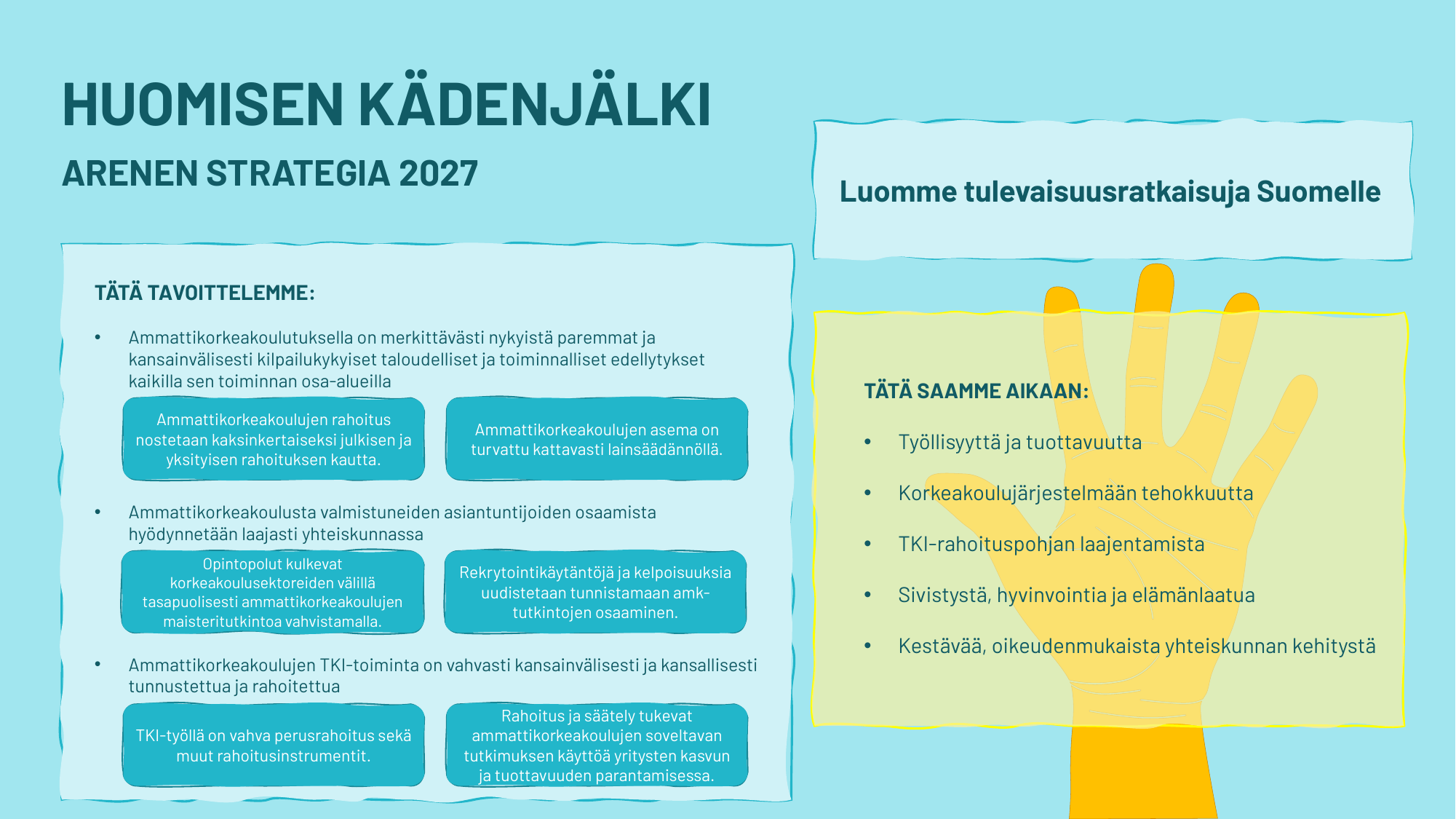

HUOMISEN KÄDENJÄLKI

ARENEN STRATEGIA 2027
Luomme tulevaisuusratkaisuja Suomelle

TÄTÄ TAVOITTELEMME:

Ammattikorkeakoulutuksella on merkittävästi nykyistä paremmat ja kansainvälisesti kilpailukykyiset taloudelliset ja toiminnalliset edellytykset kaikilla sen toiminnan osa-alueilla

Ammattikorkeakoulusta valmistuneiden asiantuntijoiden osaamista hyödynnetään laajasti yhteiskunnassa

Ammattikorkeakoulujen TKI-toiminta on vahvasti kansainvälisesti ja kansallisesti tunnustettua ja rahoitettua

TÄTÄ SAAMME AIKAAN:

Työllisyyttä ja tuottavuutta

Korkeakoulujärjestelmään tehokkuutta

TKI-rahoituspohjan laajentamista

Sivistystä, hyvinvointia ja elämänlaatua

Kestävää, oikeudenmukaista yhteiskunnan kehitystä
Ammattikorkeakoulujen rahoitus nostetaan kaksinkertaiseksi julkisen ja yksityisen rahoituksen kautta.
Ammattikorkeakoulujen asema on turvattu kattavasti lainsäädännöllä.
Opintopolut kulkevat korkeakoulusektoreiden välillä tasapuolisesti ammattikorkeakoulujen maisteritutkintoa vahvistamalla.
Rekrytointikäytäntöjä ja kelpoisuuksia uudistetaan tunnistamaan amk-tutkintojen osaaminen.
TKI-työllä on vahva perusrahoitus sekä muut rahoitusinstrumentit.
Rahoitus ja säätely tukevat ammattikorkeakoulujen soveltavan tutkimuksen käyttöä yritysten kasvun ja tuottavuuden parantamisessa.